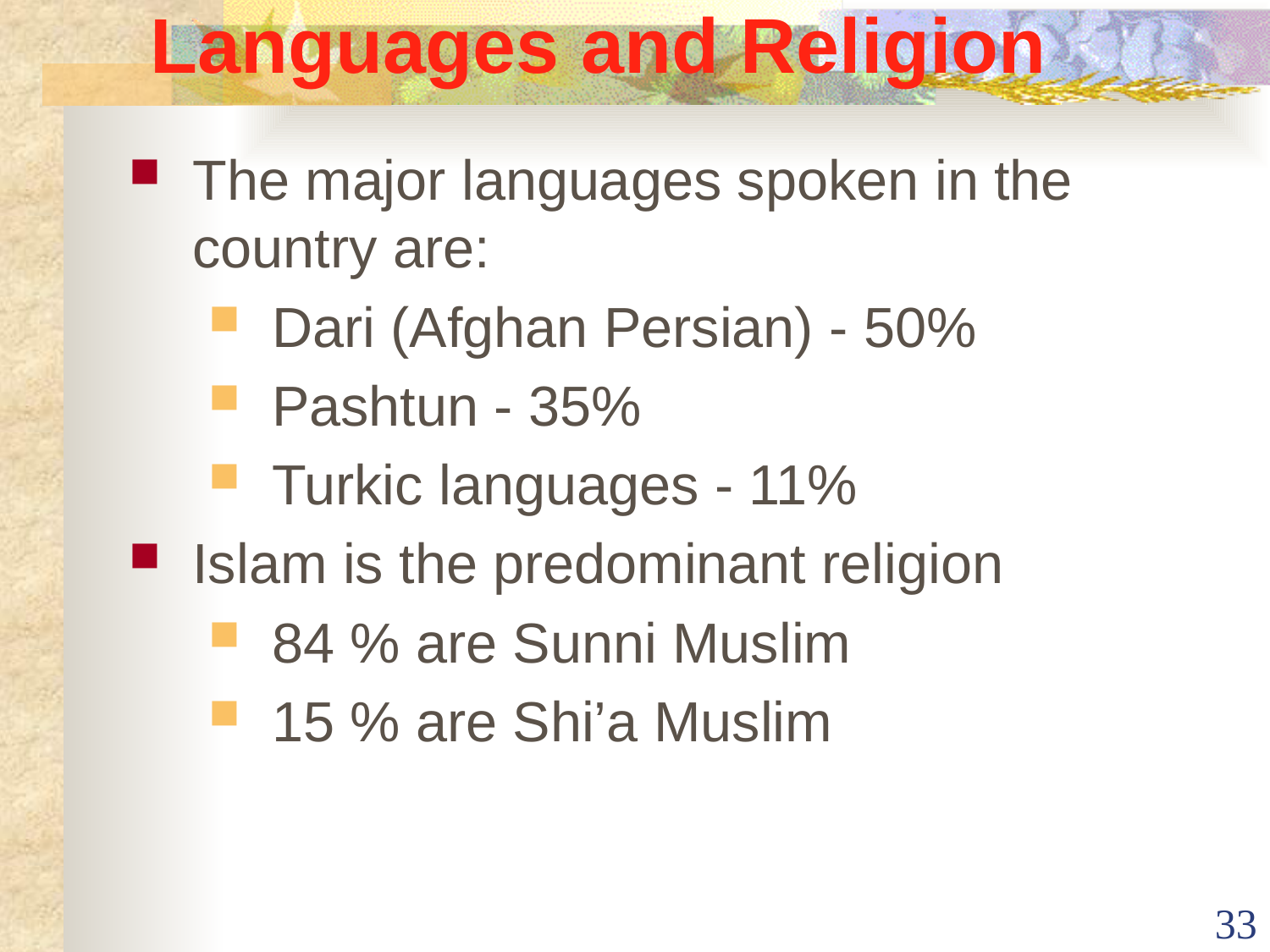

# Languages and Religion
The major languages spoken in the country are:
Dari (Afghan Persian) - 50%
Pashtun - 35%
Turkic languages - 11%
Islam is the predominant religion
84 % are Sunni Muslim
15 % are Shi’a Muslim
33